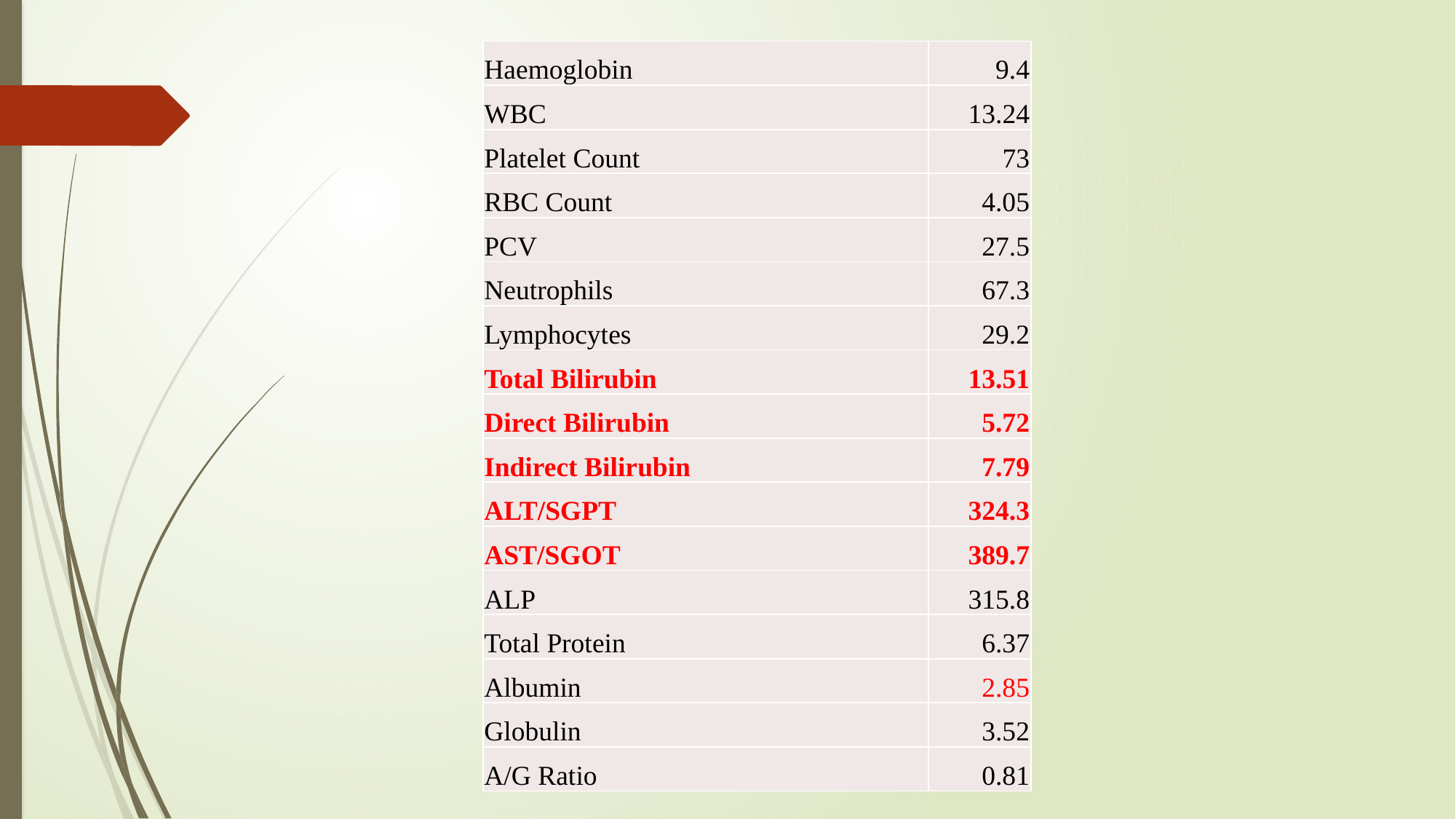

| Haemoglobin | 9.4 |
| --- | --- |
| WBC | 13.24 |
| Platelet Count | 73 |
| RBC Count | 4.05 |
| PCV | 27.5 |
| Neutrophils | 67.3 |
| Lymphocytes | 29.2 |
| Total Bilirubin | 13.51 |
| Direct Bilirubin | 5.72 |
| Indirect Bilirubin | 7.79 |
| ALT/SGPT | 324.3 |
| AST/SGOT | 389.7 |
| ALP | 315.8 |
| Total Protein | 6.37 |
| Albumin | 2.85 |
| Globulin | 3.52 |
| A/G Ratio | 0.81 |